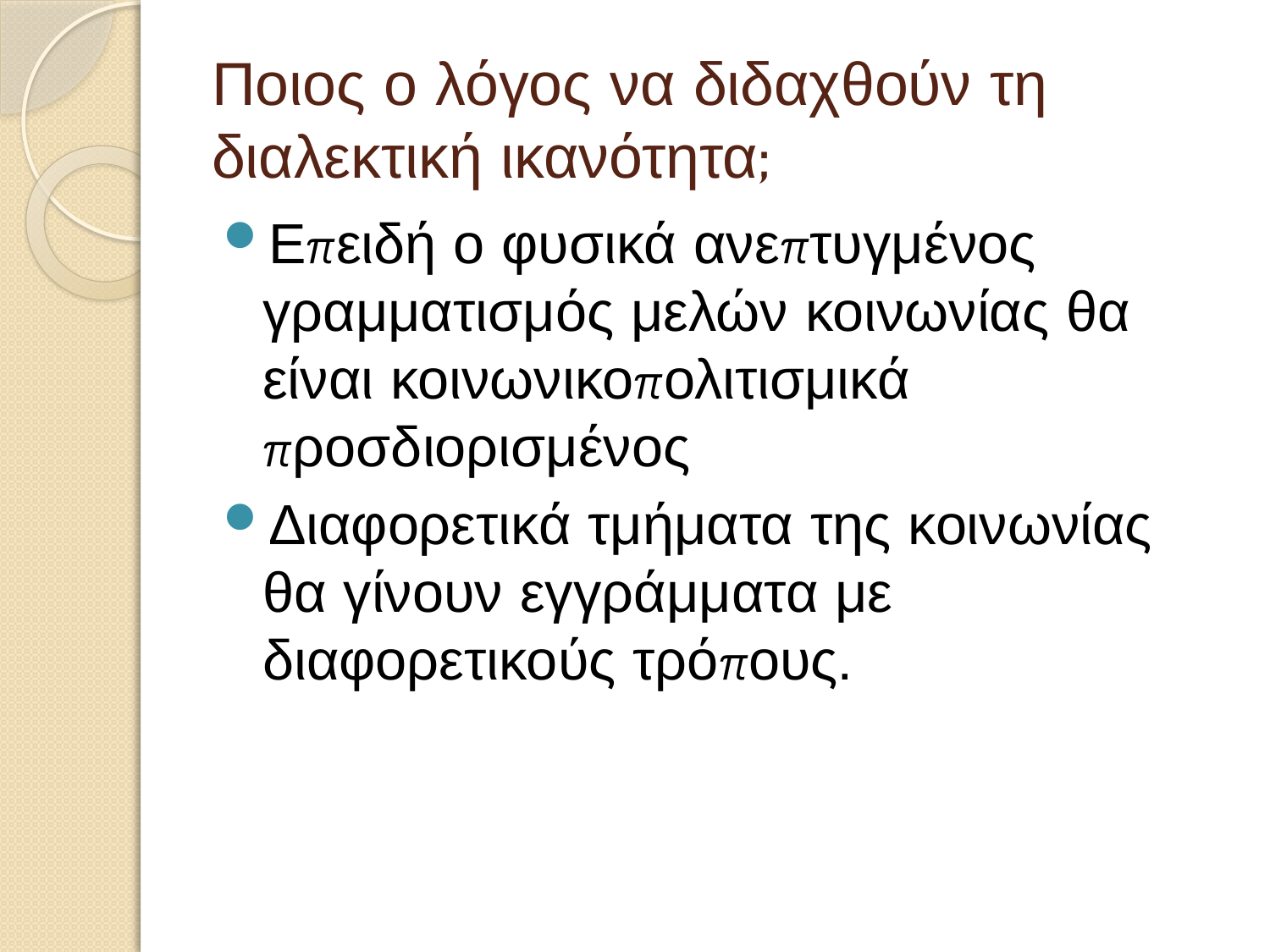

# Ποιος ο λόγος να διδαχθούν τη διαλεκτική ικανότητα;
Επειδή ο φυσικά ανεπτυγμένος γραμματισμός μελών κοινωνίας θα είναι κοινωνικοπολιτισμικά προσδιορισμένος
Διαφορετικά τμήματα της κοινωνίας θα γίνουν εγγράμματα με διαφορετικούς τρόπους.